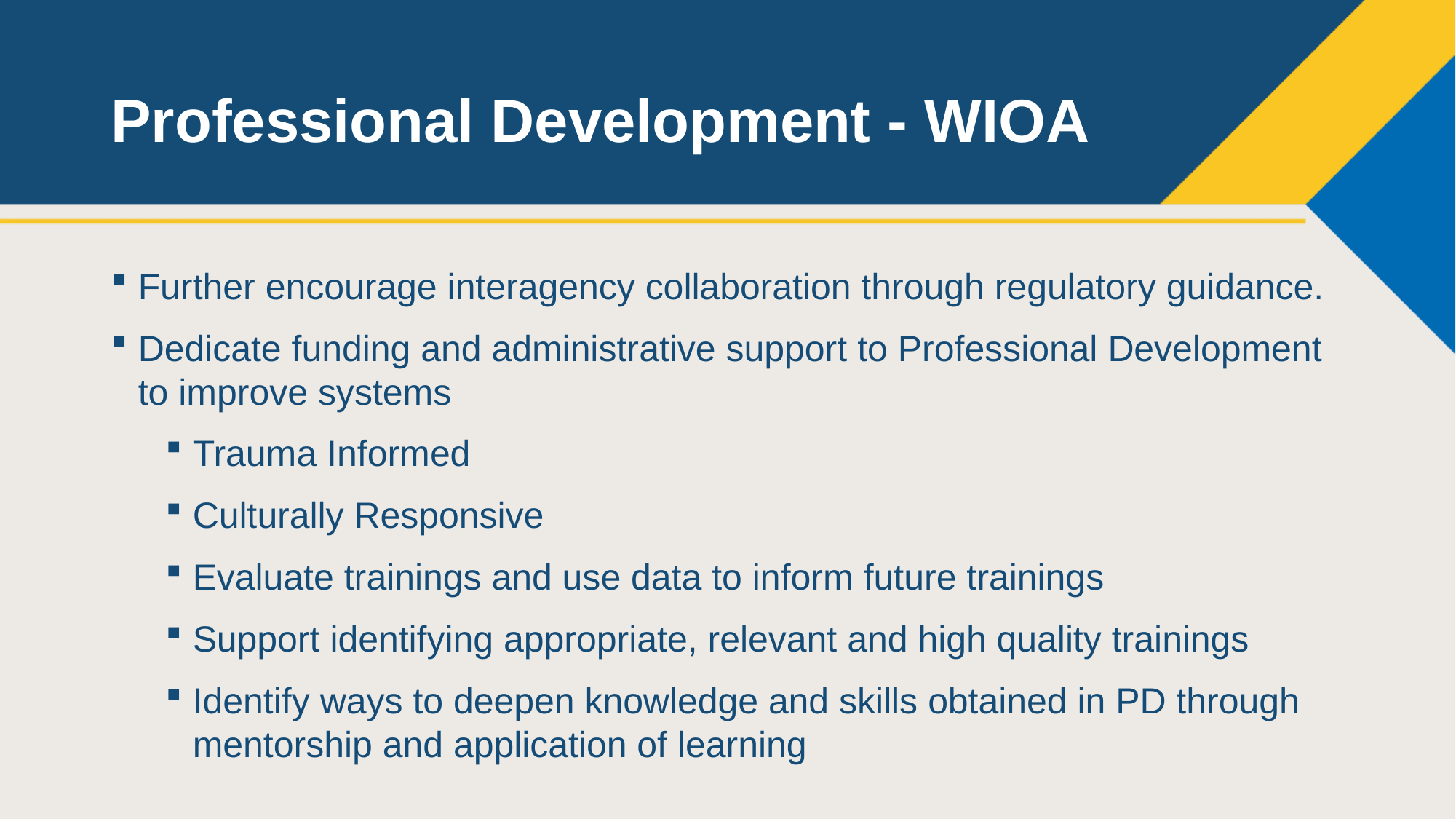

# Professional Development - WIOA
Further encourage interagency collaboration through regulatory guidance.
Dedicate funding and administrative support to Professional Development to improve systems
Trauma Informed
Culturally Responsive
Evaluate trainings and use data to inform future trainings
Support identifying appropriate, relevant and high quality trainings
Identify ways to deepen knowledge and skills obtained in PD through mentorship and application of learning